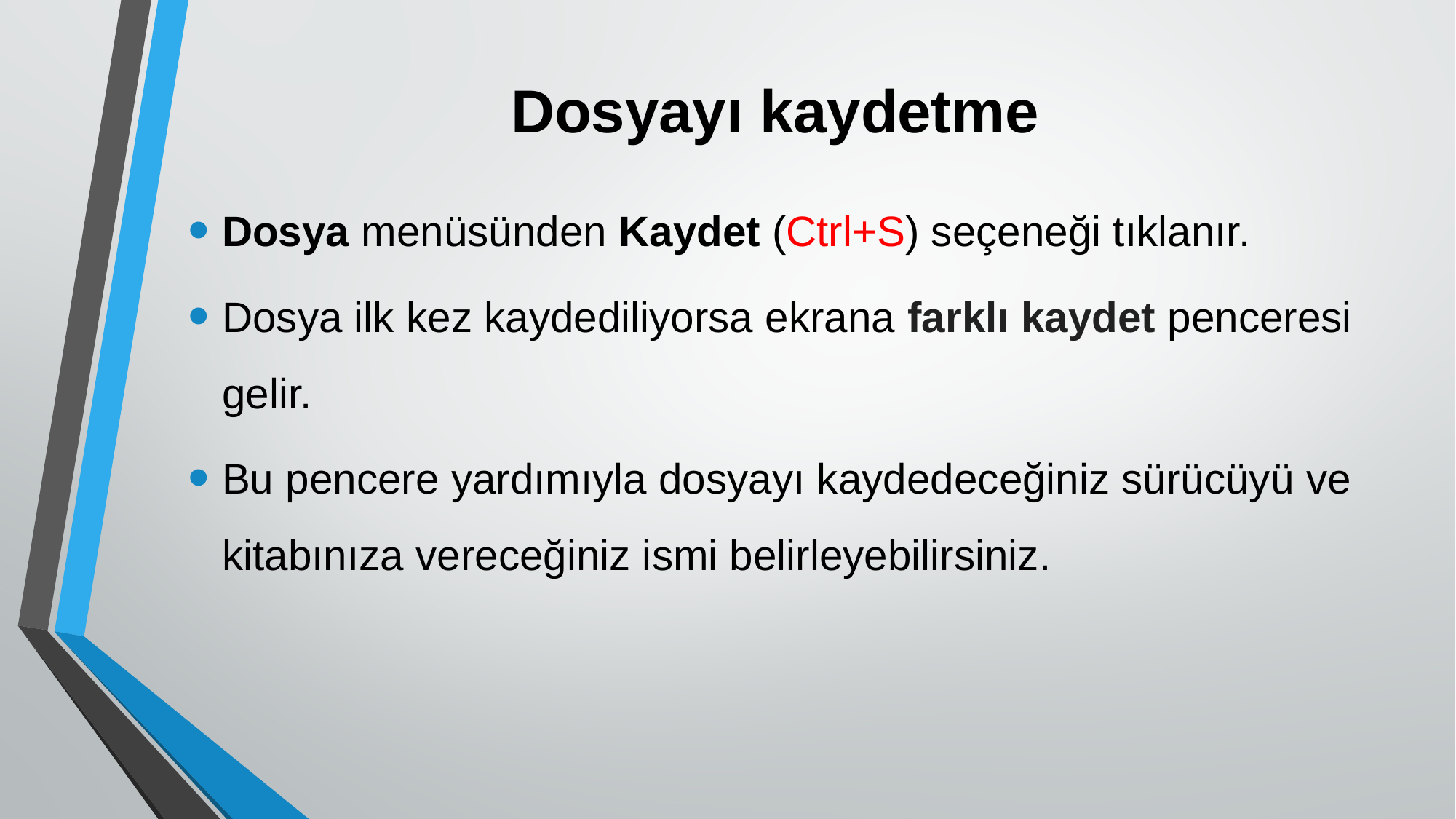

# Dosyayı kaydetme
Dosya menüsünden Kaydet (Ctrl+S) seçeneği tıklanır.
Dosya ilk kez kaydediliyorsa ekrana farklı kaydet penceresi gelir.
Bu pencere yardımıyla dosyayı kaydedeceğiniz sürücüyü ve kitabınıza vereceğiniz ismi belirleyebilirsiniz.